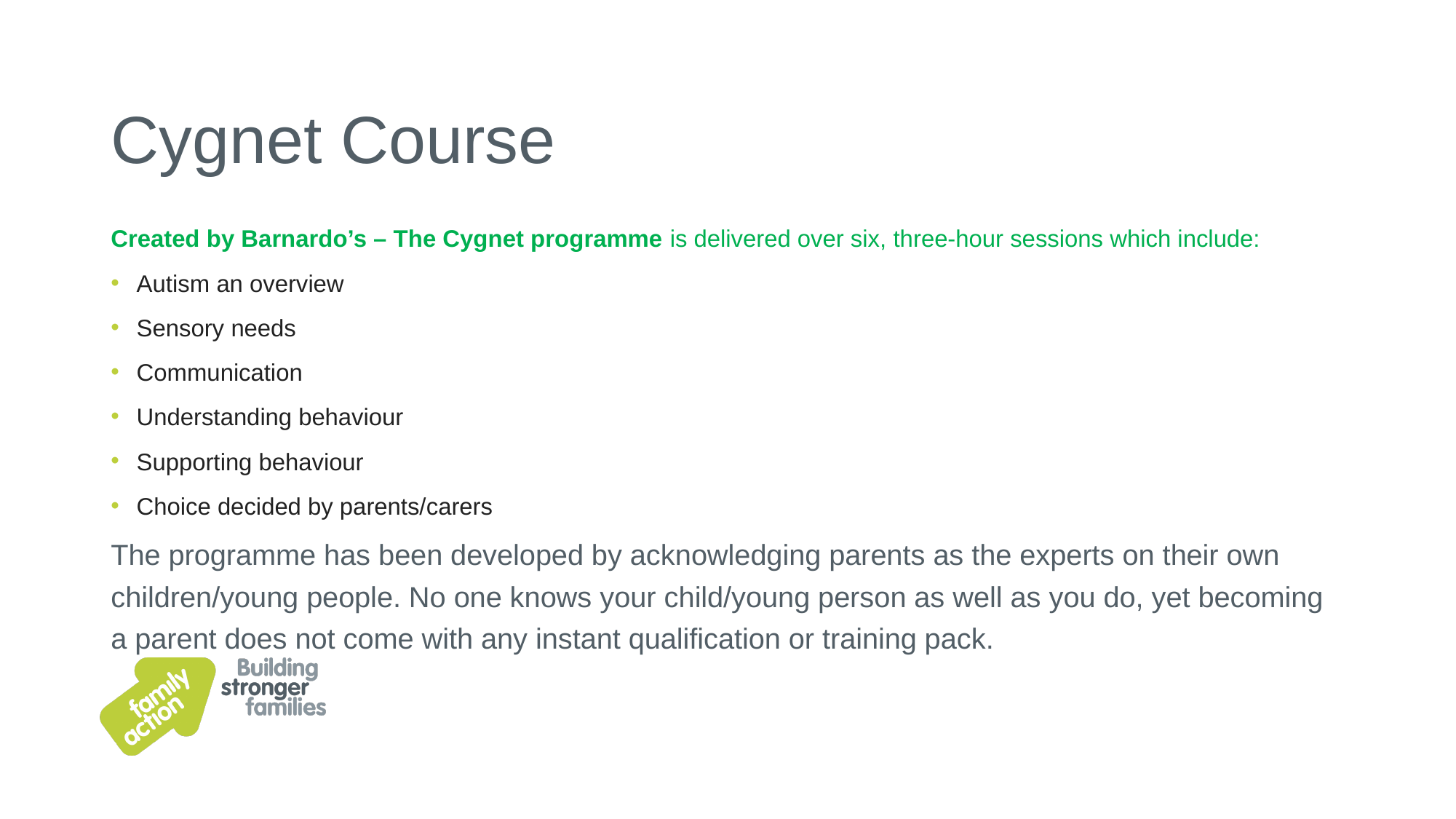

# Cygnet Course

Created by Barnardo’s – The Cygnet programme is delivered over six, three-hour sessions which include:
Autism an overview
Sensory needs
Communication
Understanding behaviour
Supporting behaviour
Choice decided by parents/carers
The programme has been developed by acknowledging parents as the experts on their own children/young people. No one knows your child/young person as well as you do, yet becoming a parent does not come with any instant qualification or training pack.